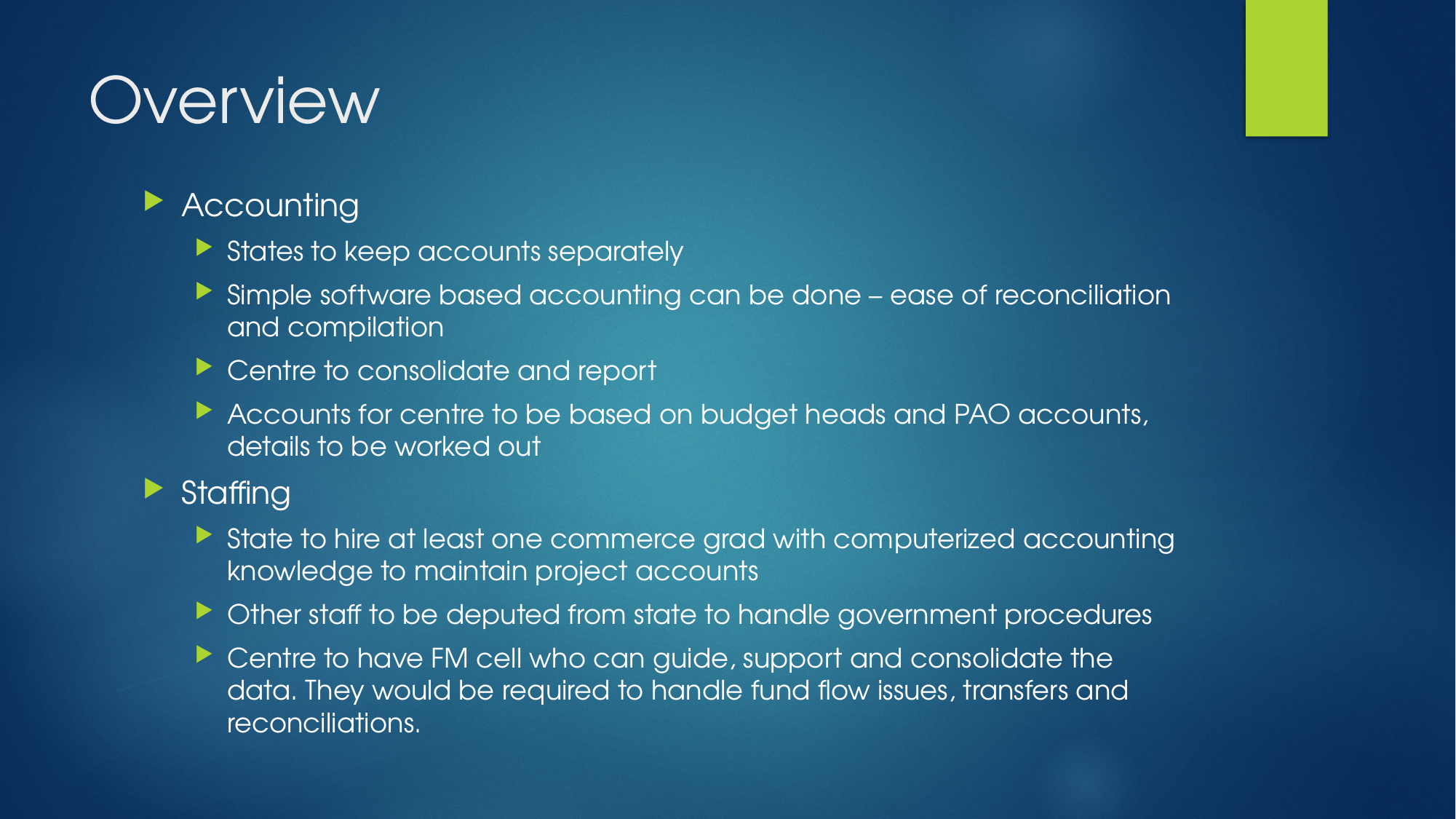

# Overview
Accounting
States to keep accounts separately
Simple software based accounting can be done – ease of reconciliation and compilation
Centre to consolidate and report
Accounts for centre to be based on budget heads and PAO accounts, details to be worked out
Staffing
State to hire at least one commerce grad with computerized accounting knowledge to maintain project accounts
Other staff to be deputed from state to handle government procedures
Centre to have FM cell who can guide, support and consolidate the data. They would be required to handle fund flow issues, transfers and reconciliations.